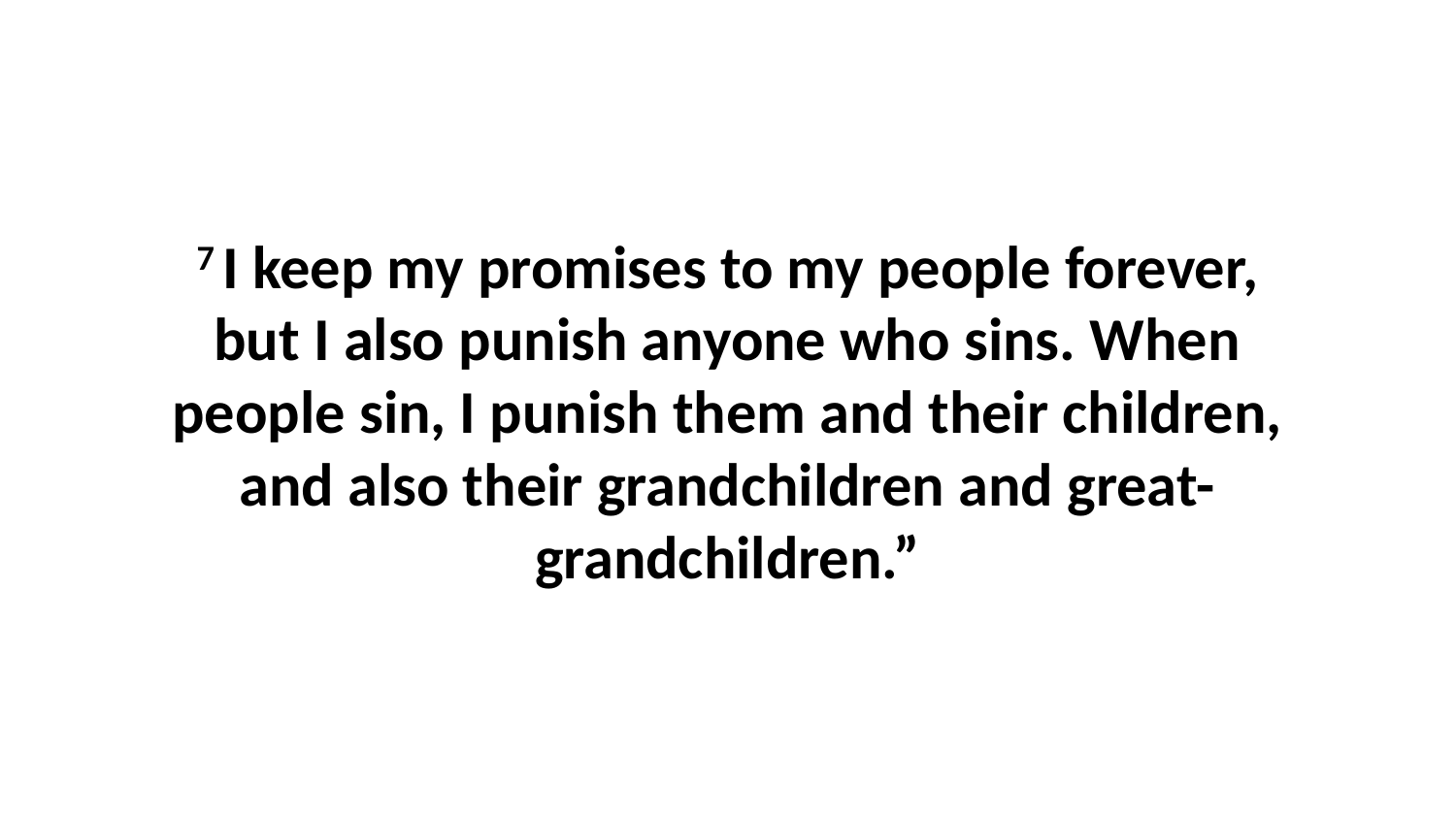

7 I keep my promises to my people forever, but I also punish anyone who sins. When people sin, I punish them and their children, and also their grandchildren and great-grandchildren.”